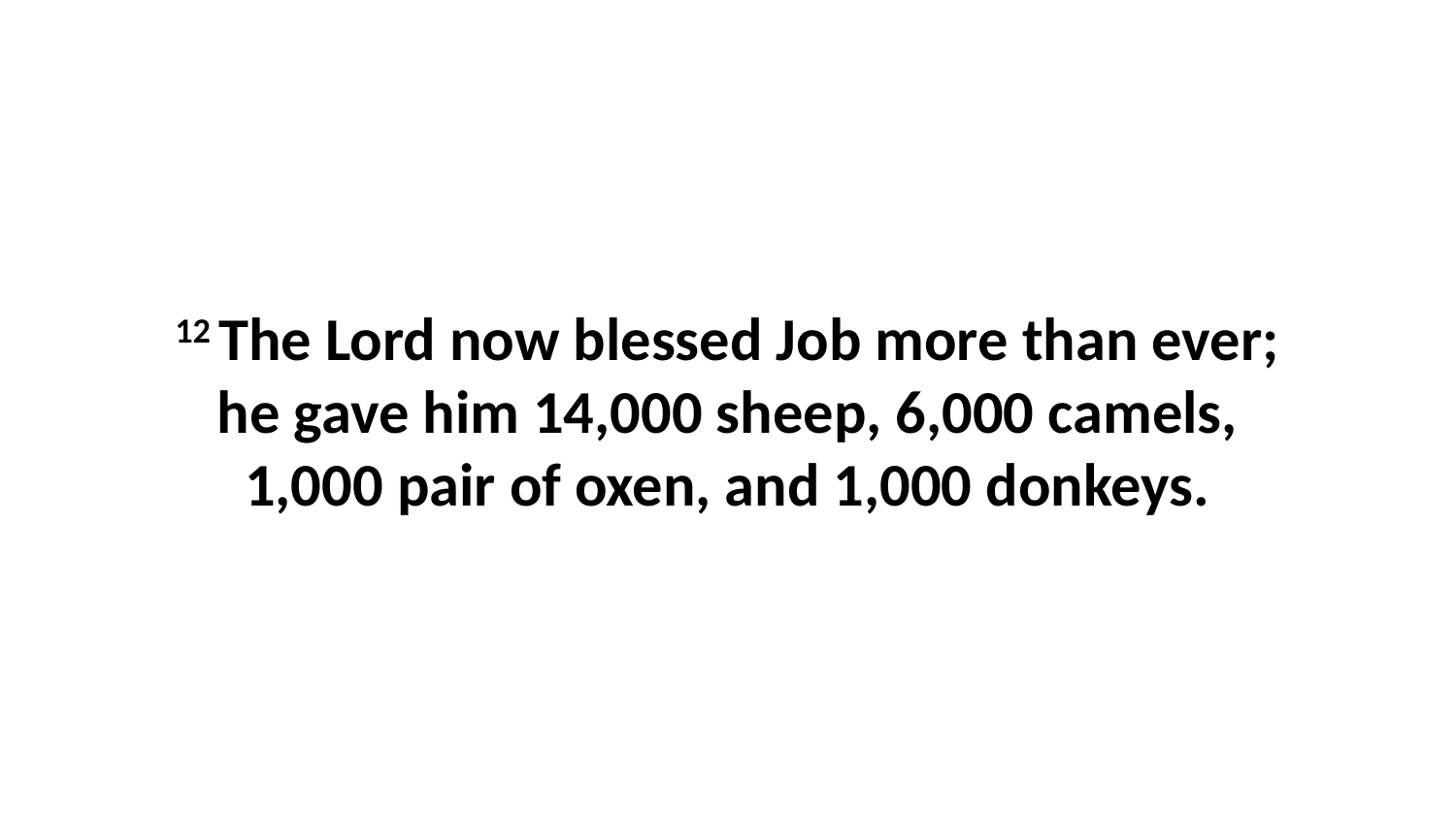

12 The Lord now blessed Job more than ever; he gave him 14,000 sheep, 6,000 camels, 1,000 pair of oxen, and 1,000 donkeys.